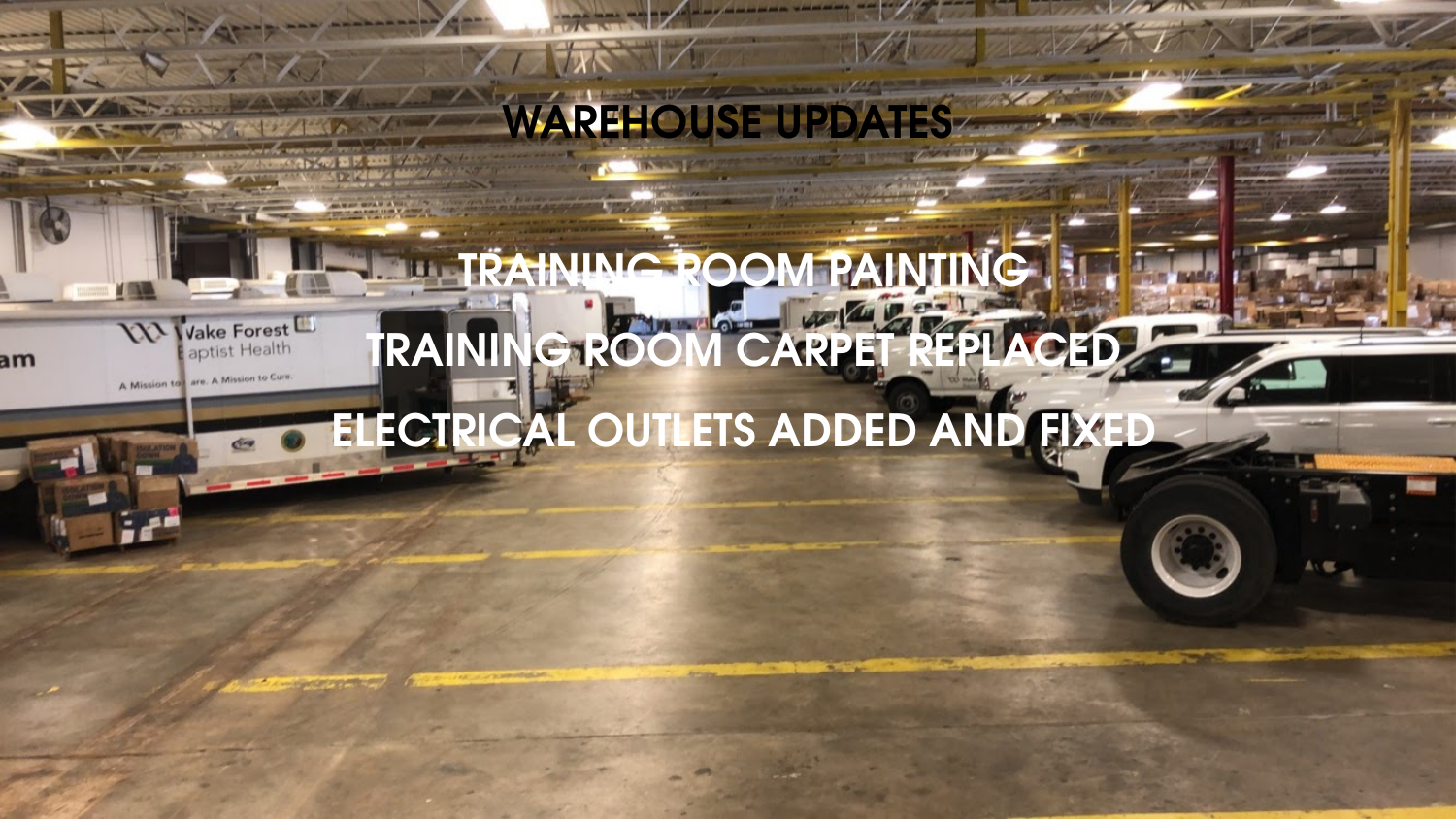

# Warehouse updates
Training room Painting
Training Room Carpet Replaced
Electrical outlets added and fixed